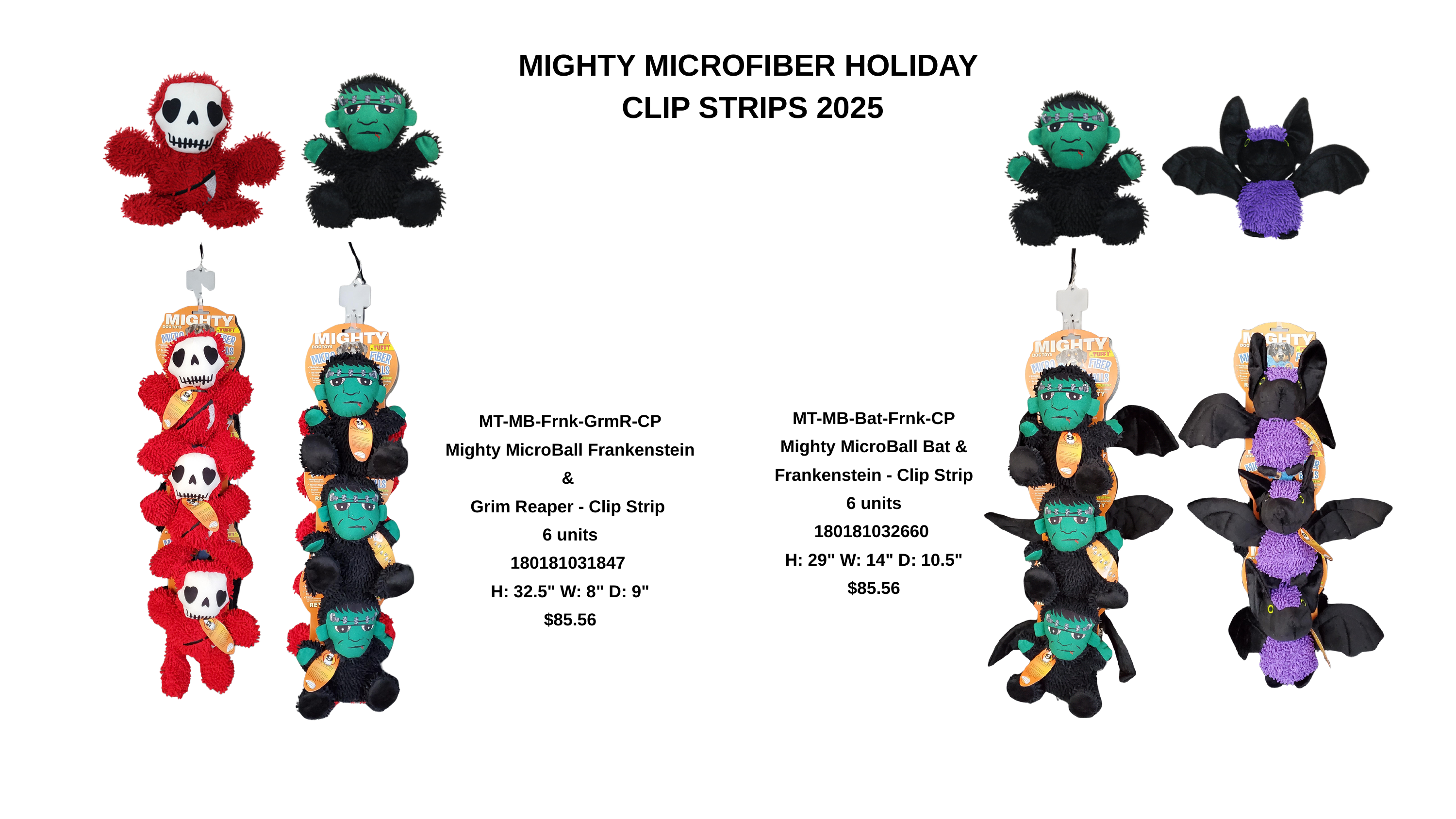

MIGHTY MICROFIBER HOLIDAY
 CLIP STRIPS 2025

MT-MB-Bat-Frnk-CP
Mighty MicroBall Bat & Frankenstein - Clip Strip
6 units
180181032660
H: 29" W: 14" D: 10.5"
$85.56
MT-MB-Frnk-GrmR-CP
Mighty MicroBall Frankenstein &
Grim Reaper - Clip Strip
6 units
180181031847
H: 32.5" W: 8" D: 9"
$85.56